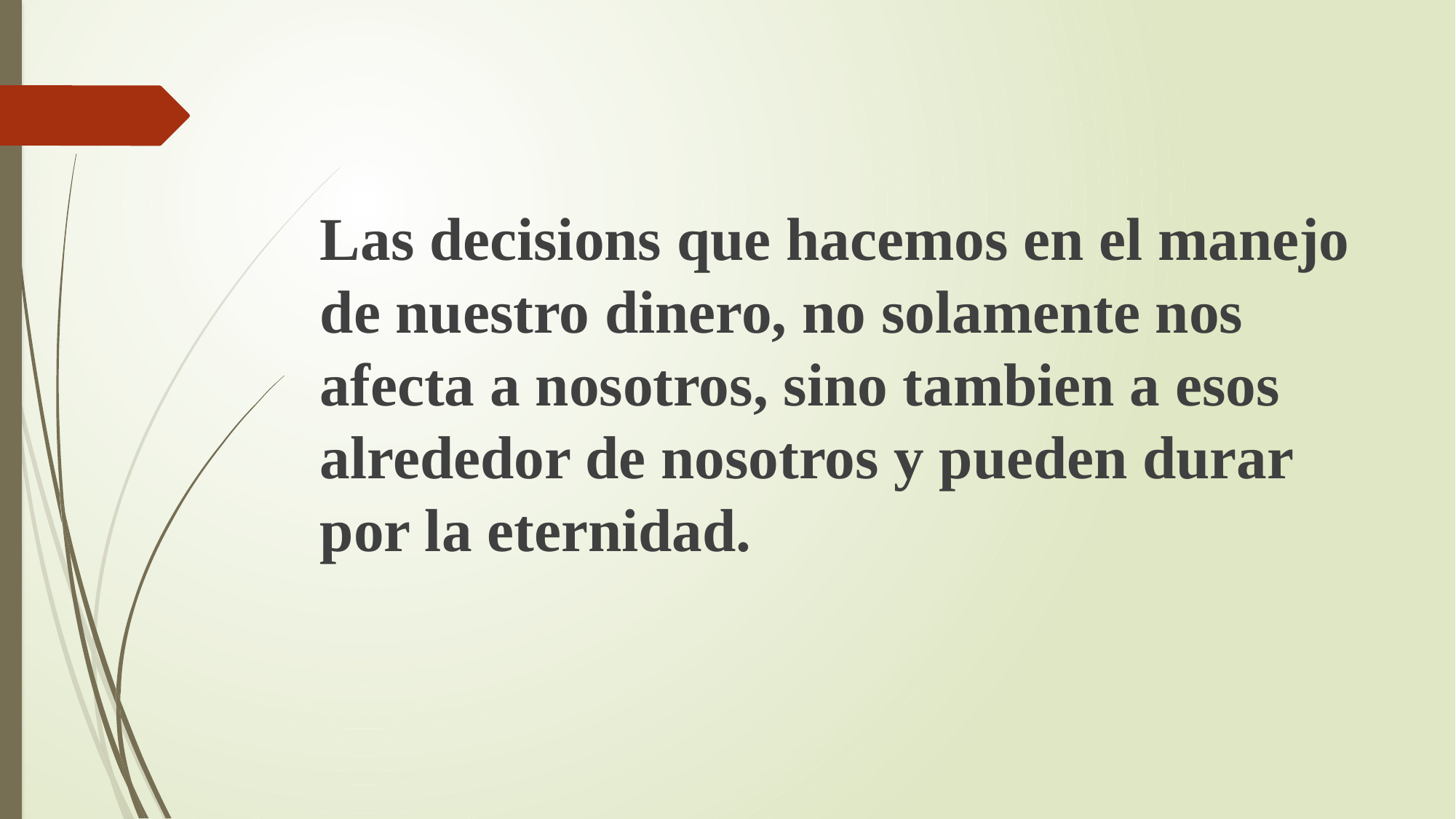

Las decisions que hacemos en el manejo de nuestro dinero, no solamente nos afecta a nosotros, sino tambien a esos alrededor de nosotros y pueden durar por la eternidad.